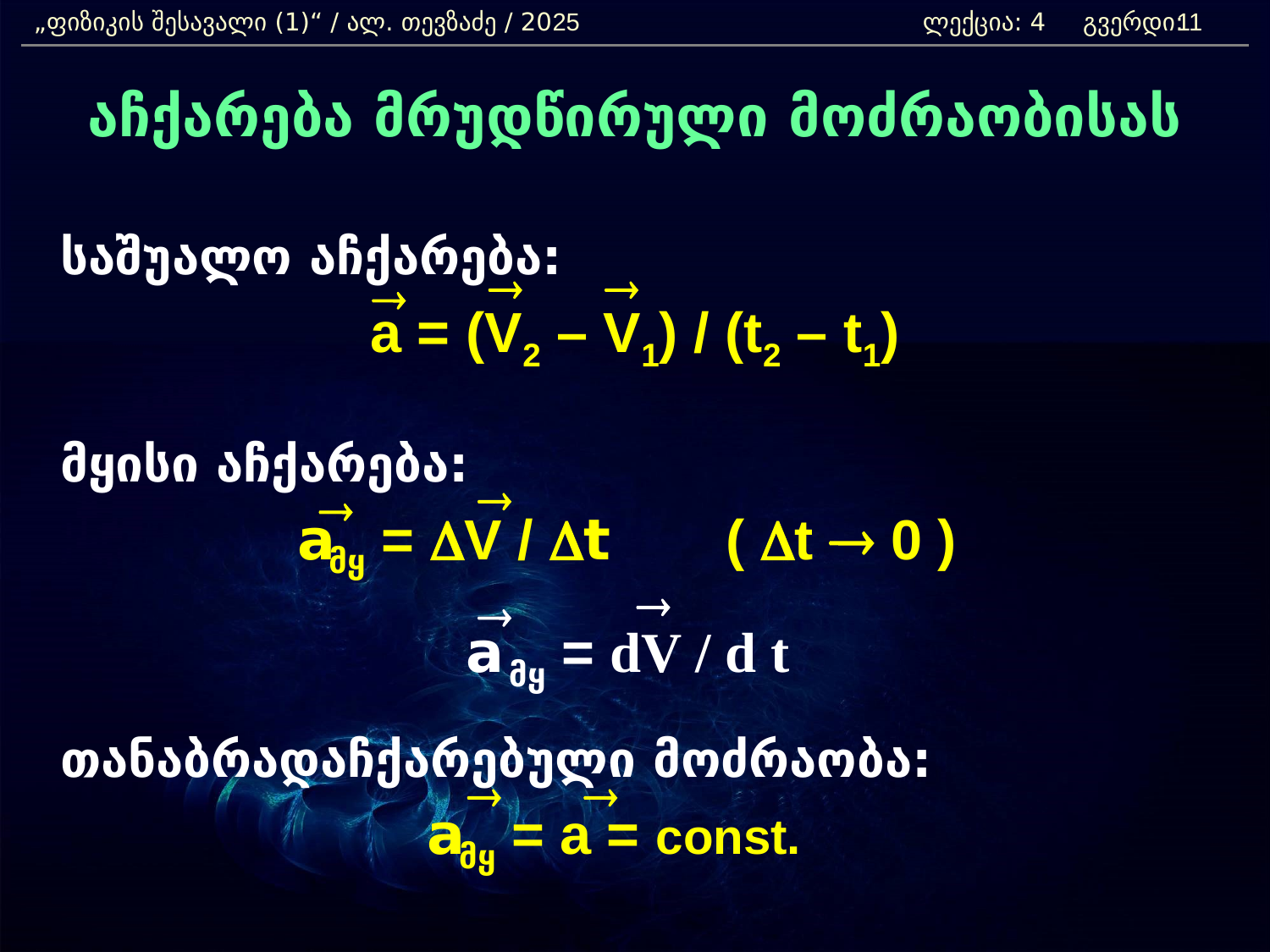

„ფიზიკის შესავალი (1)“ / ალ. თევზაძე / 2025                      		ლექცია: 4     გვერდი:
11
აჩქარება მრუდწირული მოძრაობისას

	საშუალო აჩქარება:
a = (V2 – V1) / (t2 – t1)

	მყისი აჩქარება:
aმყ = ΔV / Δt	( Δt → 0 )

a მყ = dV / d t

	თანაბრადაჩქარებული მოძრაობა:
aმყ = a = const.

→
→
→
→
→
→
→
→
→